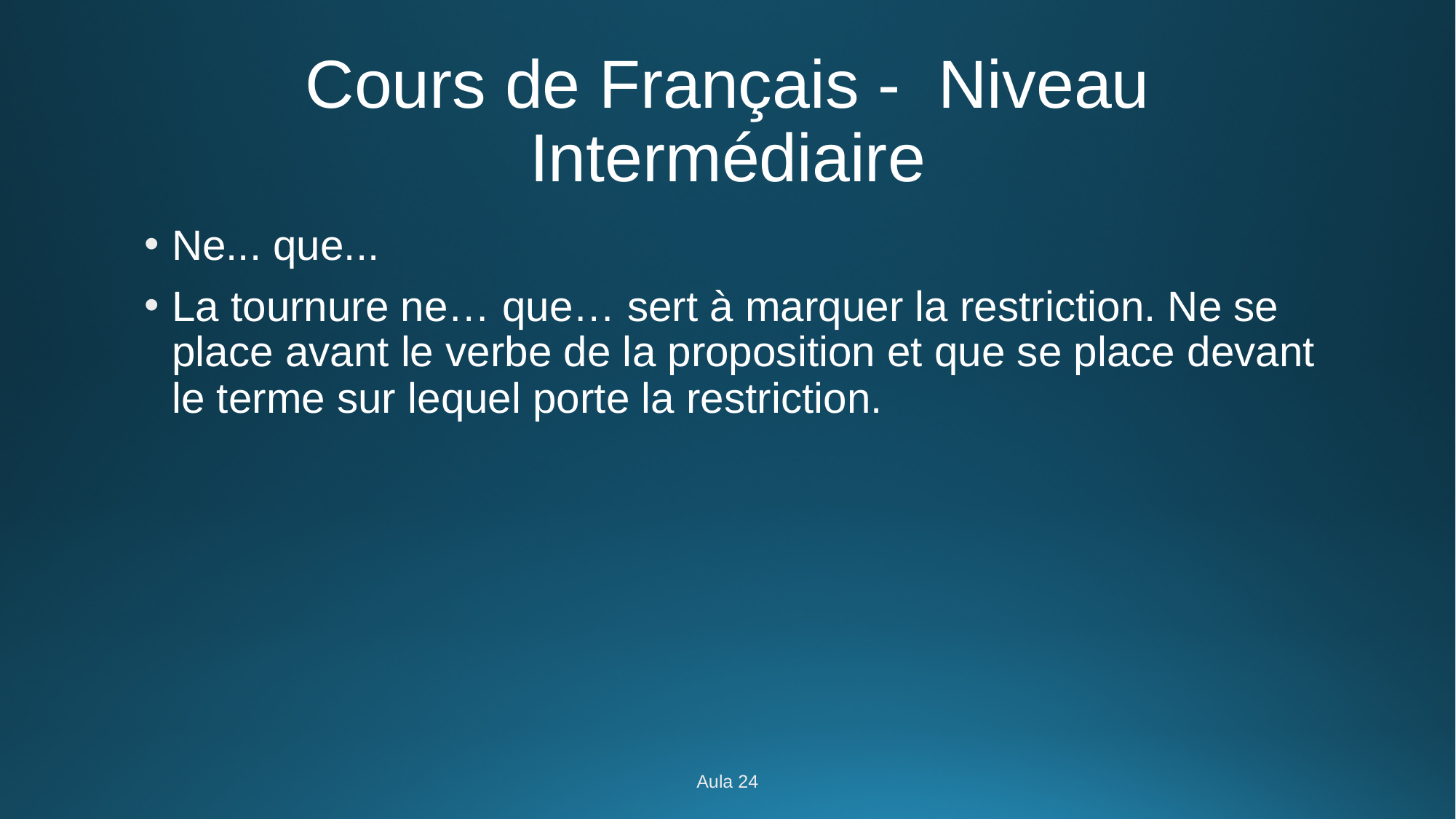

# Cours de Français -  Niveau Intermédiaire
Ne... que...
La tournure ne… que… sert à marquer la restriction. Ne se place avant le verbe de la proposition et que se place devant le terme sur lequel porte la restriction.

Aula 24